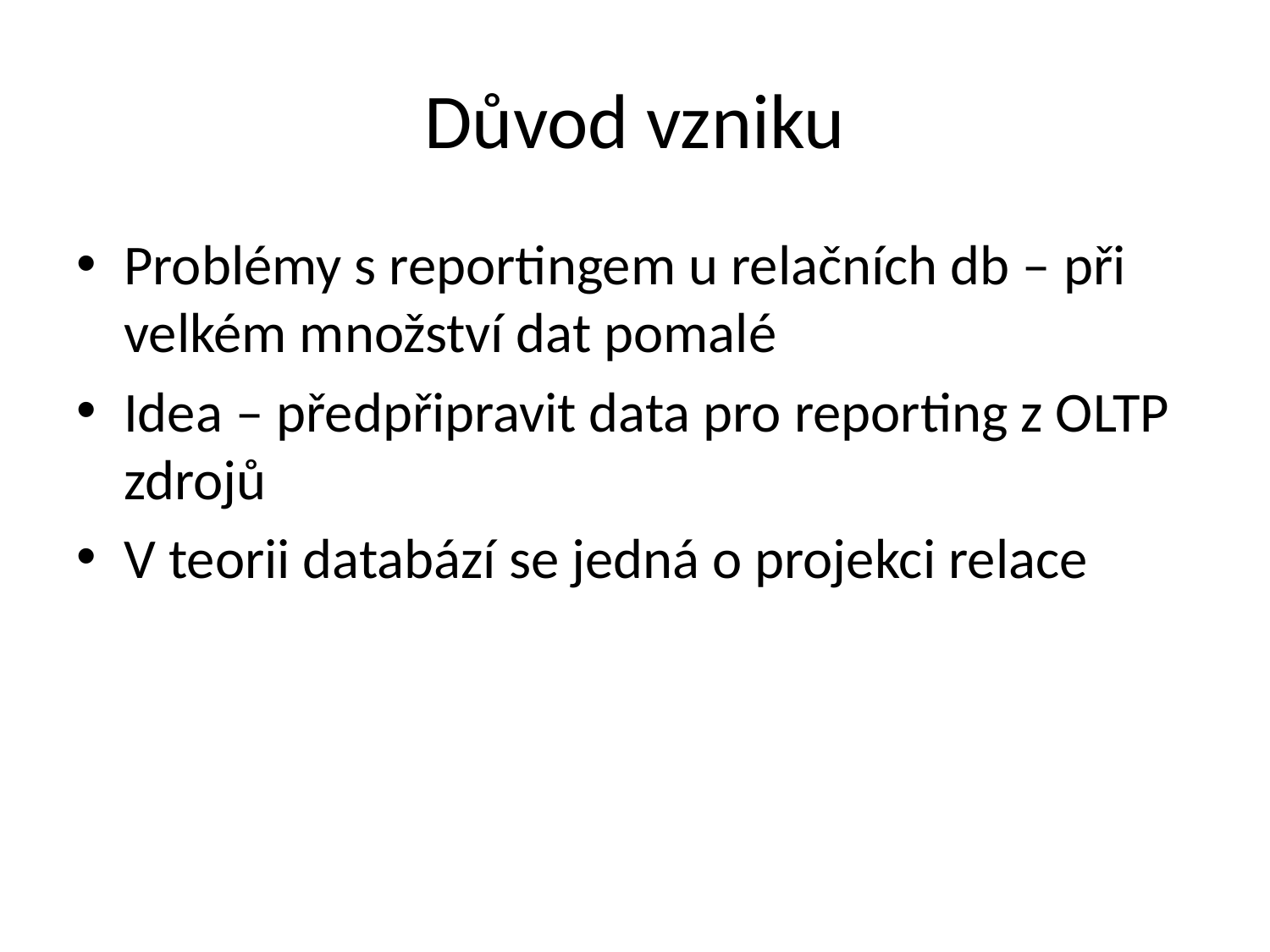

# Důvod vzniku
Problémy s reportingem u relačních db – při velkém množství dat pomalé
Idea – předpřipravit data pro reporting z OLTP zdrojů
V teorii databází se jedná o projekci relace